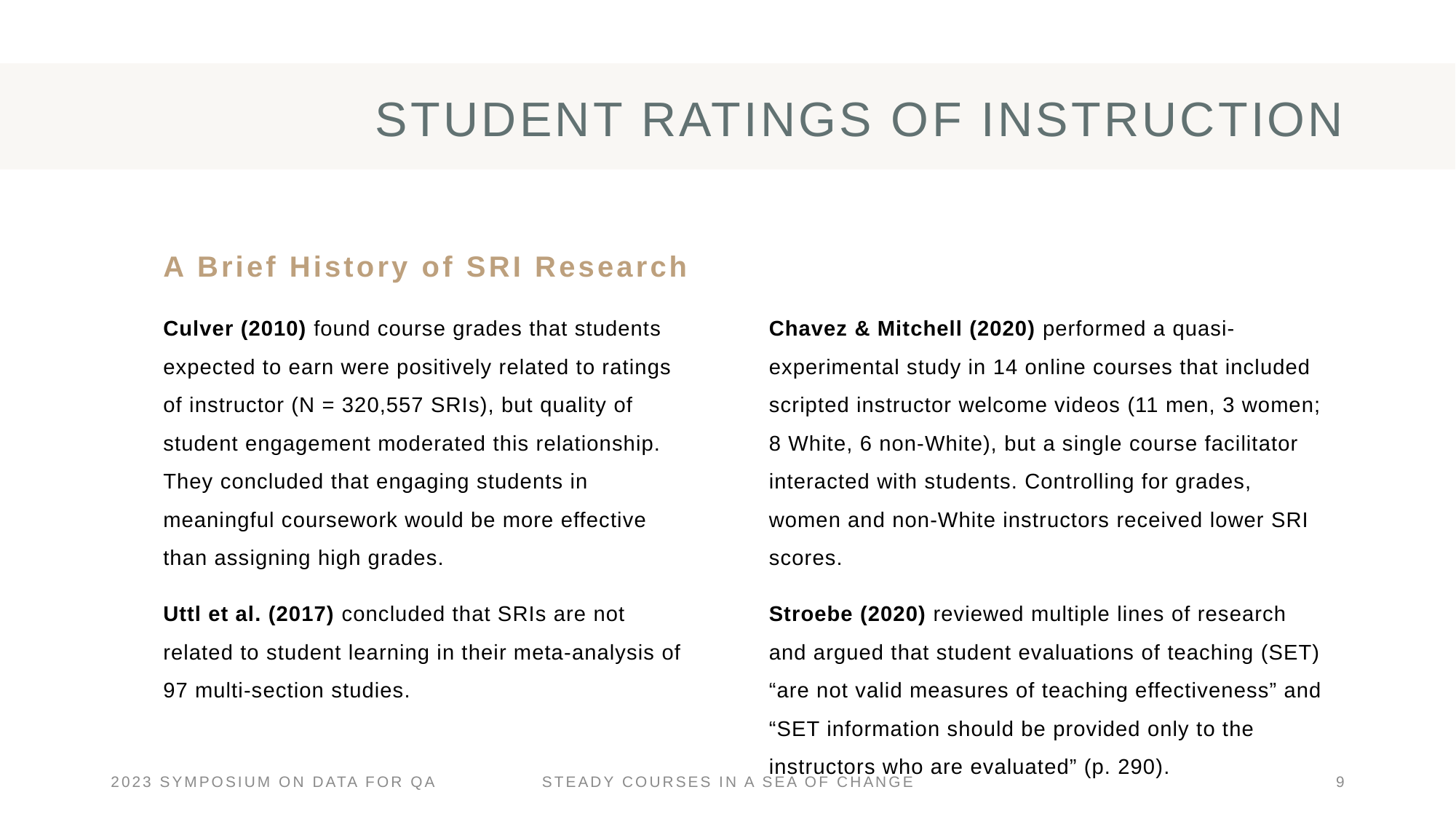

# Student ratings of instruction
A Brief History of SRI Research​
Chavez & Mitchell (2020) performed a quasi-experimental study in 14 online courses that included scripted instructor welcome videos (11 men, 3 women; 8 White, 6 non-White), but a single course facilitator interacted with students. Controlling for grades, women and non-White instructors received lower SRI scores.
Stroebe (2020) reviewed multiple lines of research and argued that student evaluations of teaching (SET) “are not valid measures of teaching effectiveness” and “SET information should be provided only to the instructors who are evaluated” (p. 290).

Culver (2010) found course grades that students expected to earn were positively related to ratings of instructor (N = 320,557 SRIs), but quality of student engagement moderated this relationship. They concluded that engaging students in meaningful coursework would be more effective than assigning high grades.
Uttl et al. (2017) concluded that SRIs are not related to student learning in their meta-analysis of 97 multi-section studies.

2023 Symposium on data for qa
Steady courses in a sea of change
9